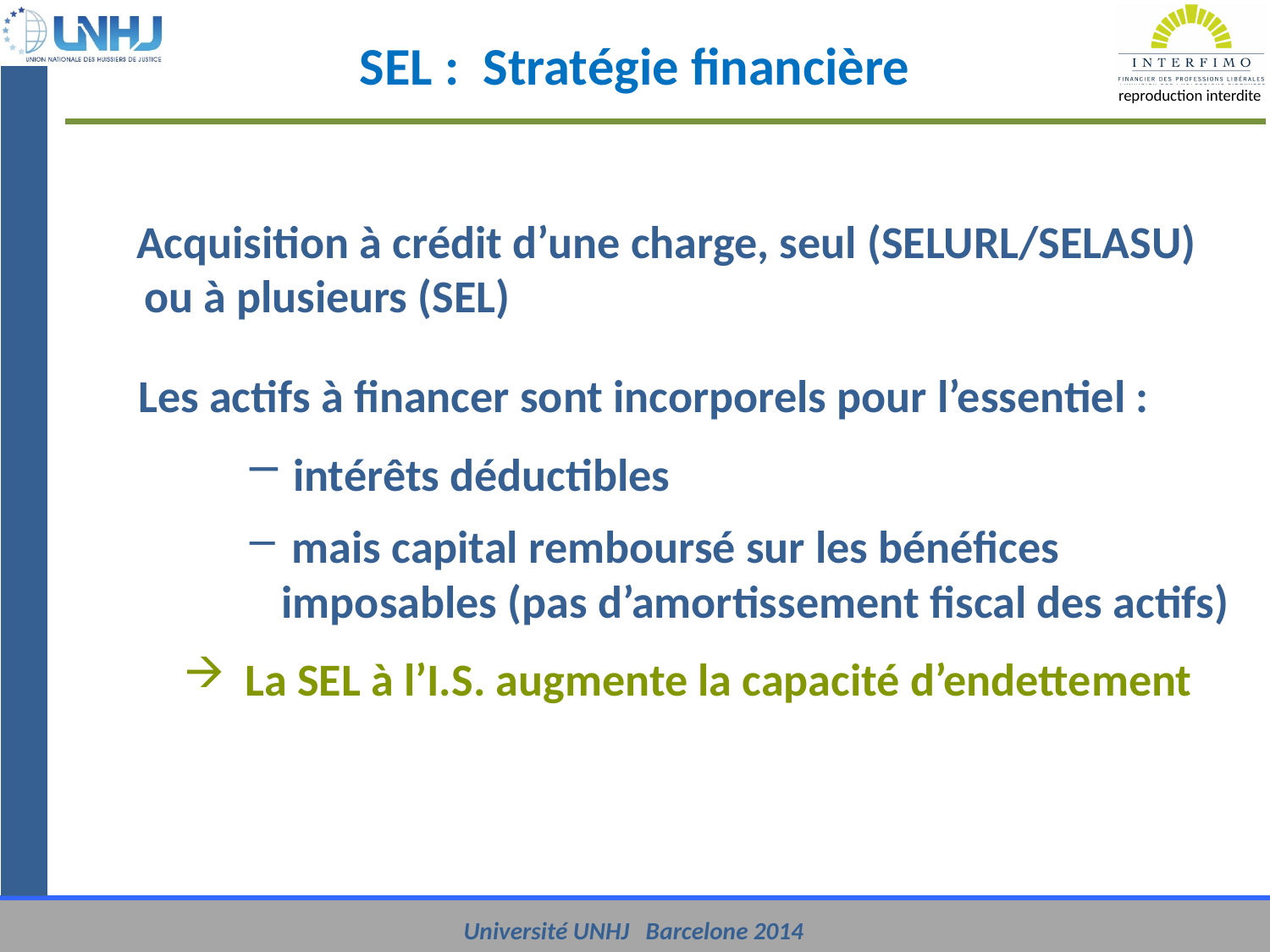

# SEL :  Stratégie financière
  Acquisition à crédit d’une charge, seul (SELURL/SELASU)
ou à plusieurs (SEL)
  Les actifs à financer sont incorporels pour l’essentiel :
 intérêts déductibles
 mais capital remboursé sur les bénéfices imposables (pas d’amortissement fiscal des actifs)
  La SEL à l’I.S. augmente la capacité d’endettement